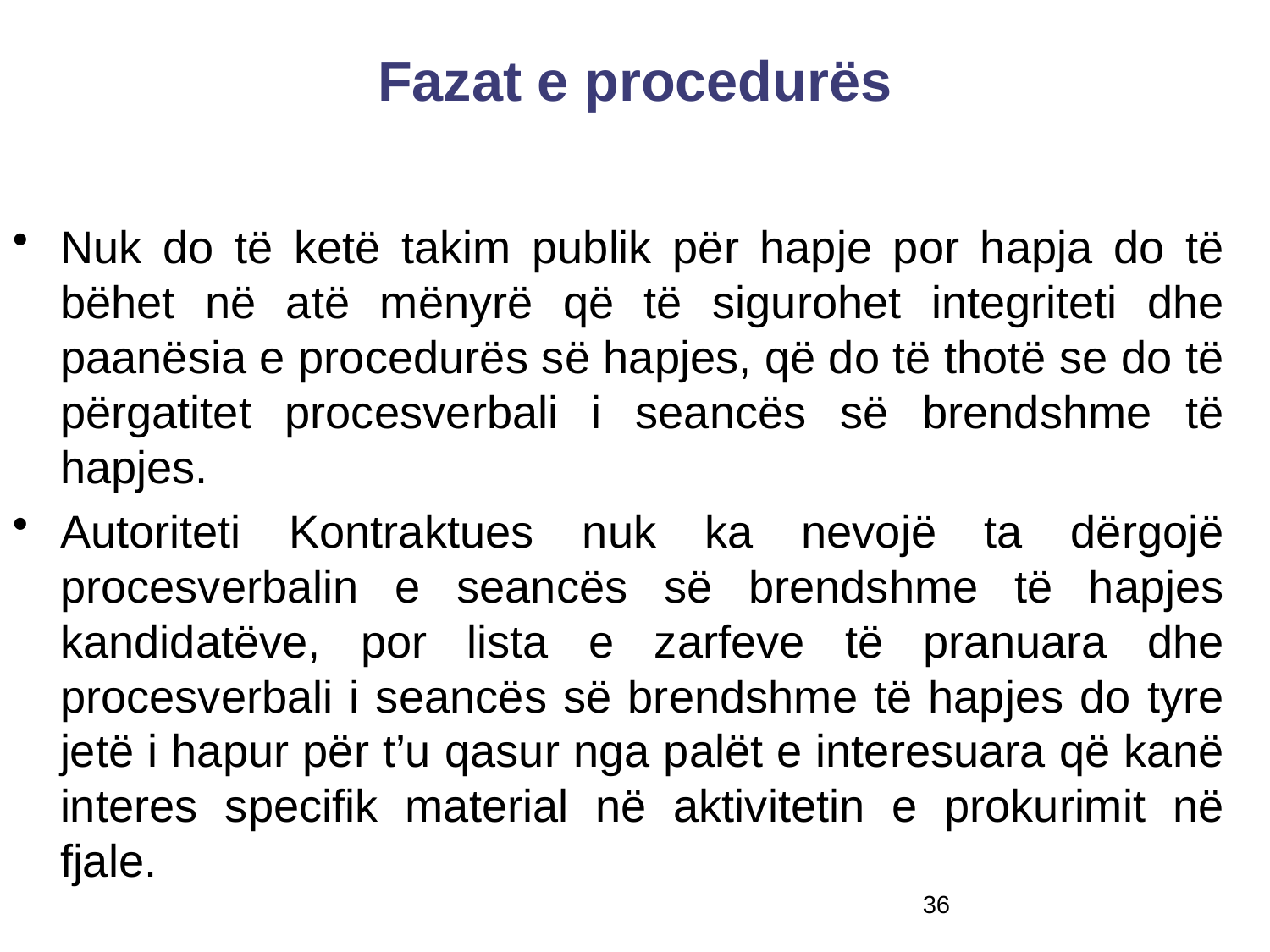

# Fazat e procedurës
Nuk do të ketë takim publik për hapje por hapja do të bëhet në atë mënyrë që të sigurohet integriteti dhe paanësia e procedurës së hapjes, që do të thotë se do të përgatitet procesverbali i seancës së brendshme të hapjes.
Autoriteti Kontraktues nuk ka nevojë ta dërgojë procesverbalin e seancës së brendshme të hapjes kandidatëve, por lista e zarfeve të pranuara dhe procesverbali i seancës së brendshme të hapjes do tyre jetë i hapur për t’u qasur nga palët e interesuara që kanë interes specifik material në aktivitetin e prokurimit në fjale.
36